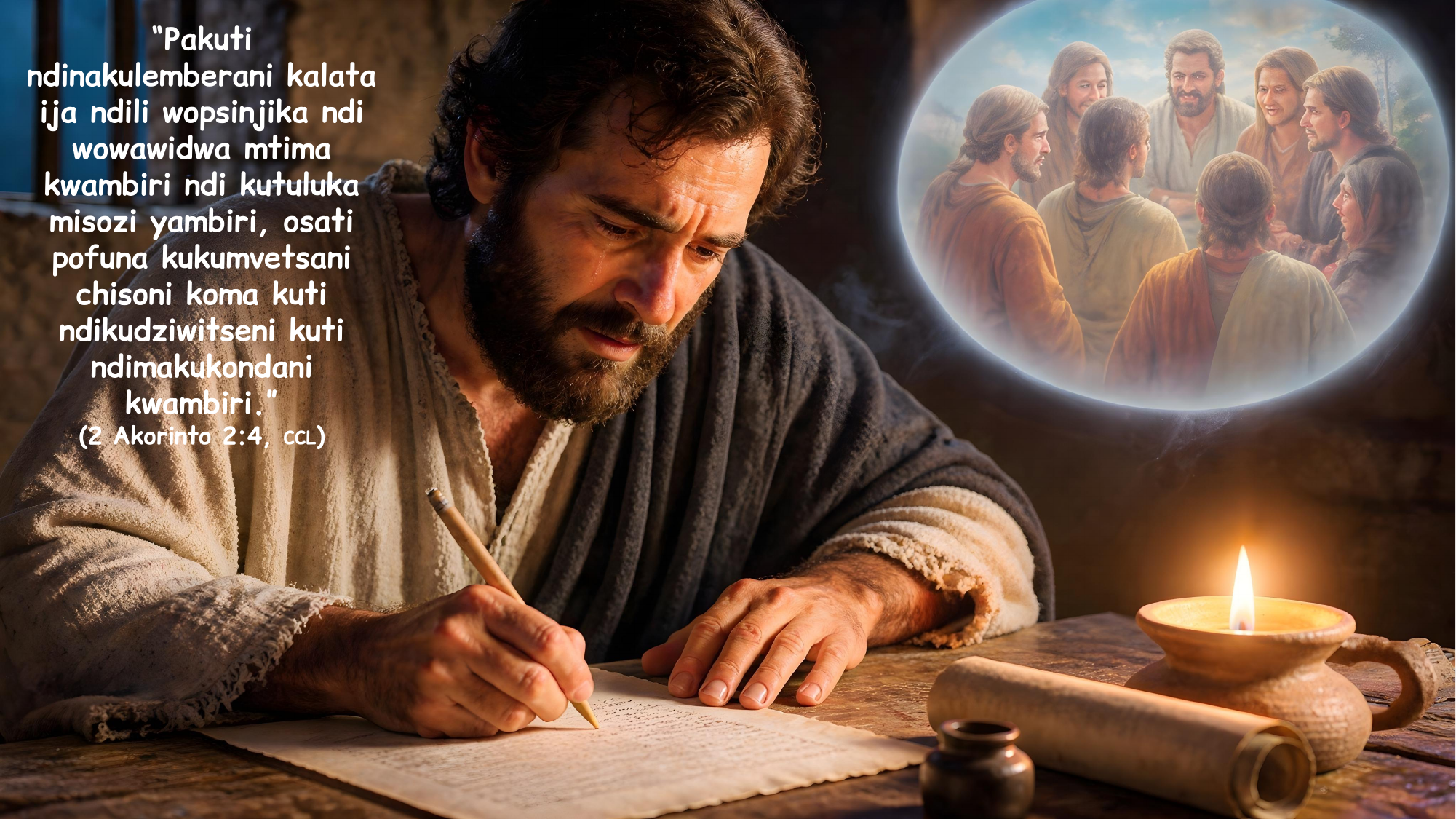

“Pakuti ndinakulemberani kalata ija ndili wopsinjika ndi wowawidwa mtima kwambiri ndi kutuluka misozi yambiri, osati pofuna kukumvetsani chisoni koma kuti ndikudziwitseni kuti ndimakukondani kwambiri.”
(2 Akorinto 2:4, CCL)